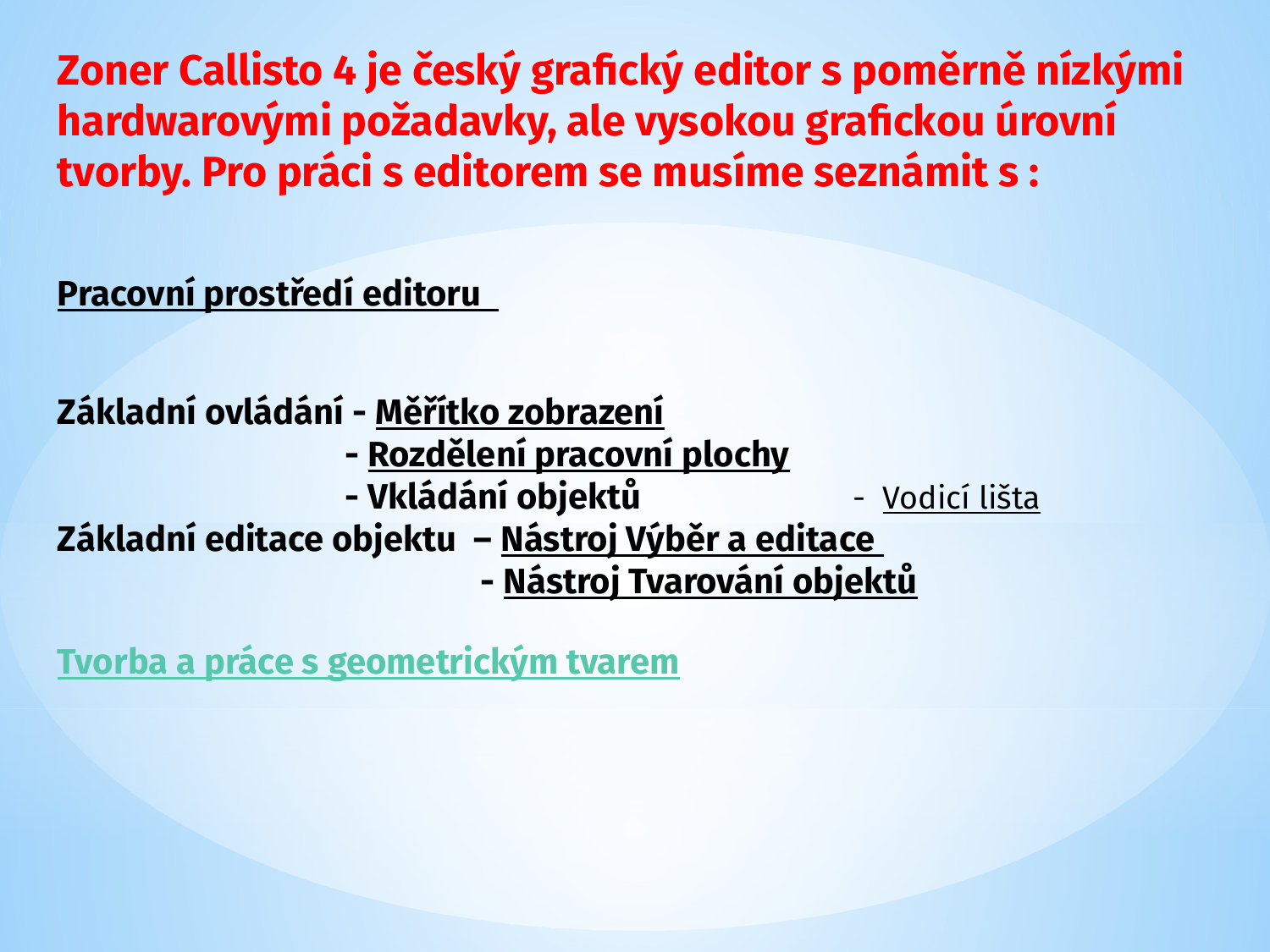

Zoner Callisto 4 je český grafický editor s poměrně nízkými hardwarovými požadavky, ale vysokou grafickou úrovní tvorby. Pro práci s editorem se musíme seznámit s :
Pracovní prostředí editoru
Základní ovládání - Měřítko zobrazení
		    - Rozdělení pracovní plochy
		    - Vkládání objektů
		    -  Vodicí lišta
Základní editace objektu  – Nástroj Výběr a editace
			     - Nástroj Tvarování objektů
Tvorba a práce s geometrickým tvarem